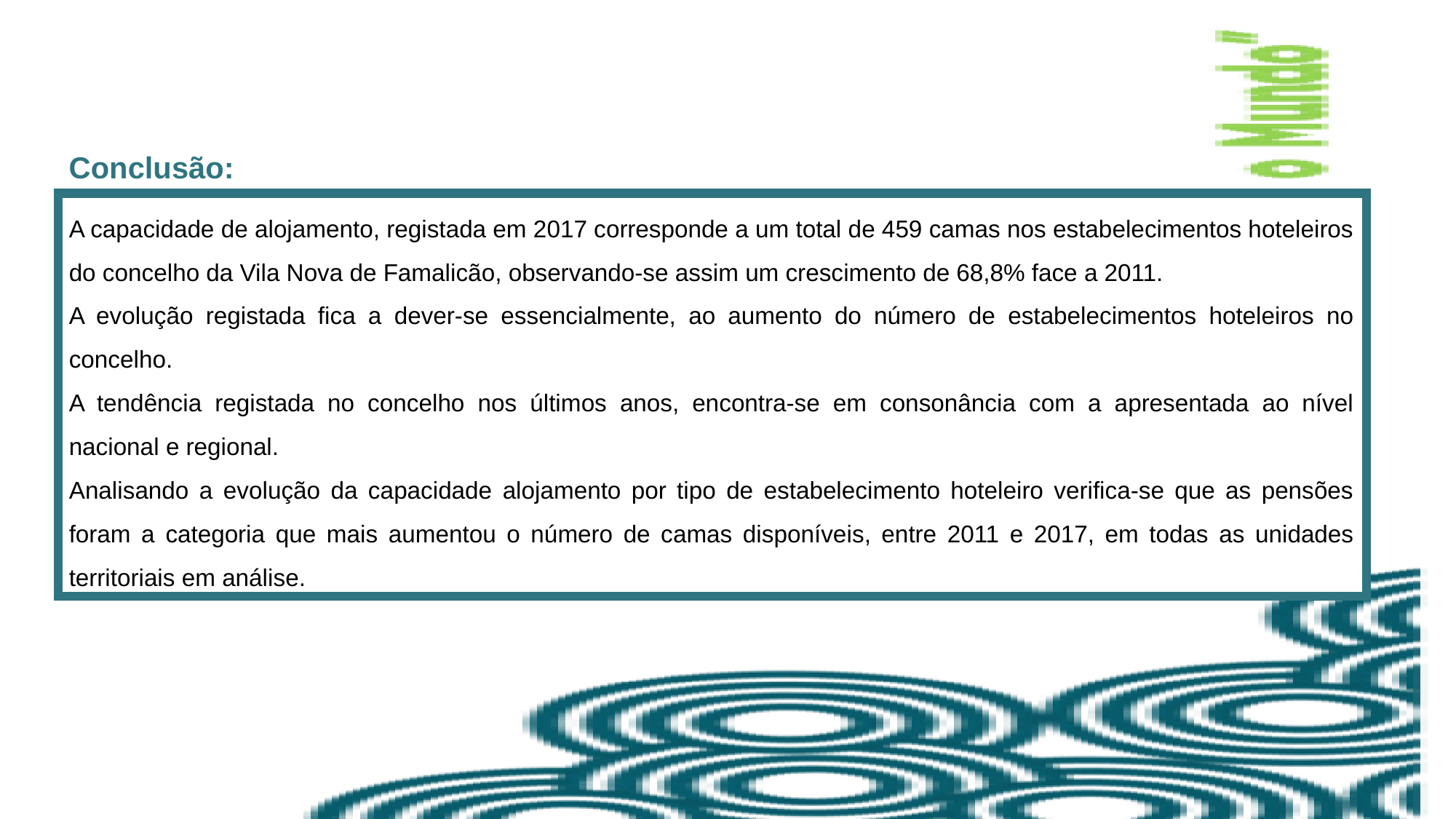

Conclusão:
A capacidade de alojamento, registada em 2017 corresponde a um total de 459 camas nos estabelecimentos hoteleiros do concelho da Vila Nova de Famalicão, observando-se assim um crescimento de 68,8% face a 2011.
A evolução registada fica a dever-se essencialmente, ao aumento do número de estabelecimentos hoteleiros no concelho.
A tendência registada no concelho nos últimos anos, encontra-se em consonância com a apresentada ao nível nacional e regional.
Analisando a evolução da capacidade alojamento por tipo de estabelecimento hoteleiro verifica-se que as pensões foram a categoria que mais aumentou o número de camas disponíveis, entre 2011 e 2017, em todas as unidades territoriais em análise.